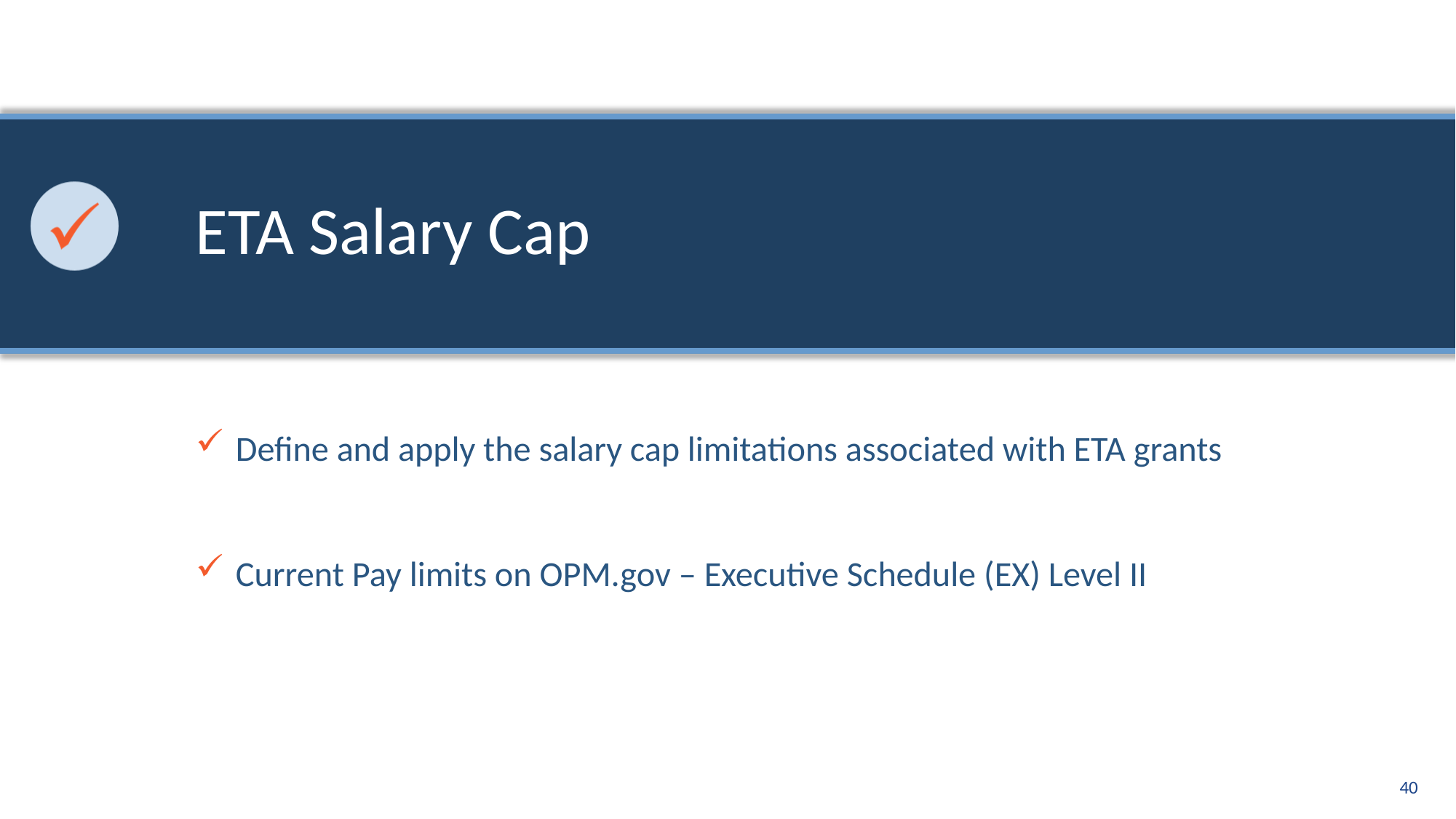

# ETA Salary Cap
Define and apply the salary cap limitations associated with ETA grants

Current Pay limits on OPM.gov – Executive Schedule (EX) Level II
40